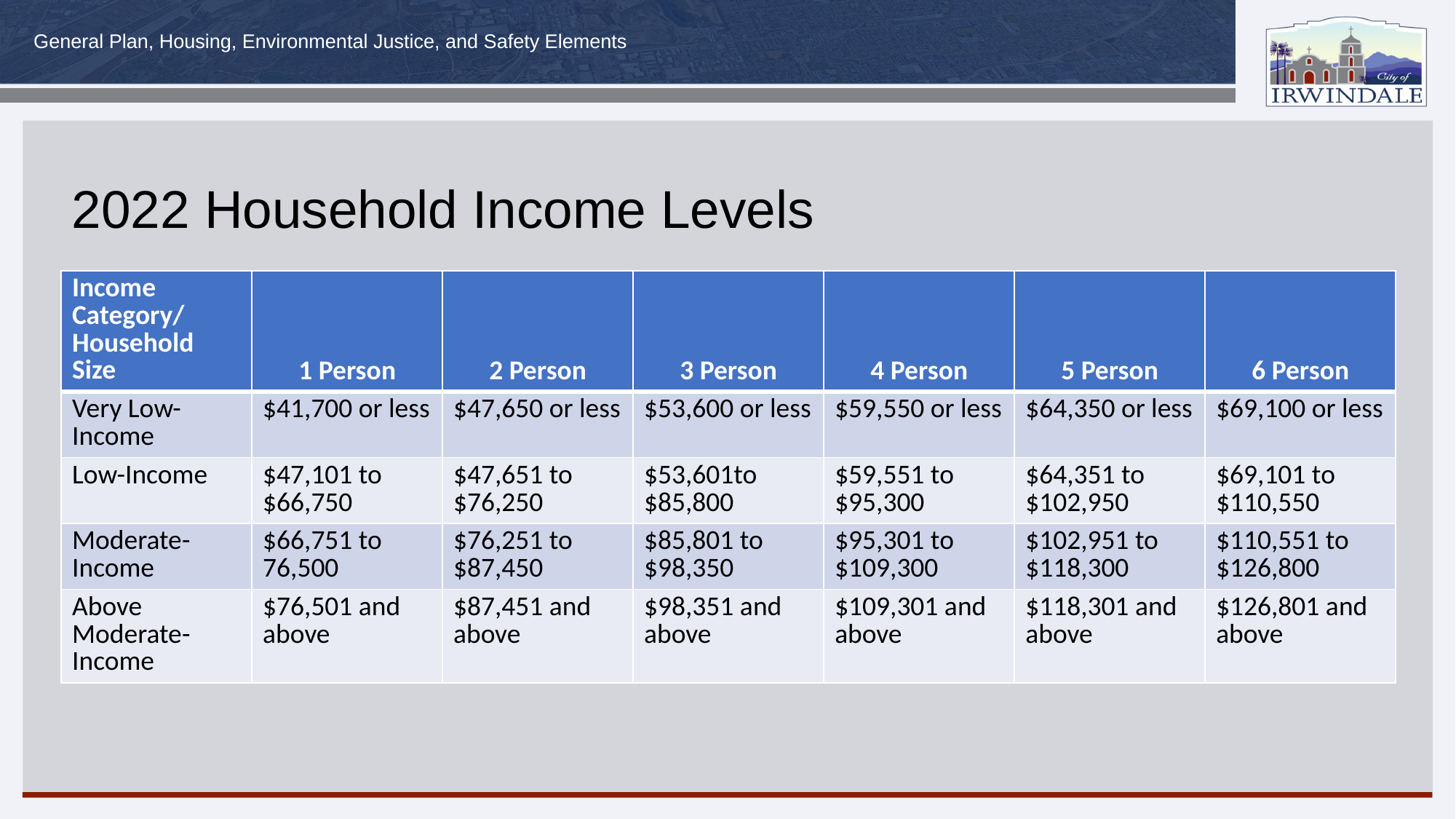

# 2022 Household Income Levels
| Income Category/ Household Size | 1 Person | 2 Person | 3 Person | 4 Person | 5 Person | 6 Person |
| --- | --- | --- | --- | --- | --- | --- |
| Very Low-Income | $41,700 or less | $47,650 or less | $53,600 or less | $59,550 or less | $64,350 or less | $69,100 or less |
| Low-Income | $47,101 to $66,750 | $47,651 to $76,250 | $53,601to $85,800 | $59,551 to $95,300 | $64,351 to $102,950 | $69,101 to $110,550 |
| Moderate-Income | $66,751 to 76,500 | $76,251 to $87,450 | $85,801 to $98,350 | $95,301 to $109,300 | $102,951 to $118,300 | $110,551 to $126,800 |
| Above Moderate-Income | $76,501 and above | $87,451 and above | $98,351 and above | $109,301 and above | $118,301 and above | $126,801 and above |